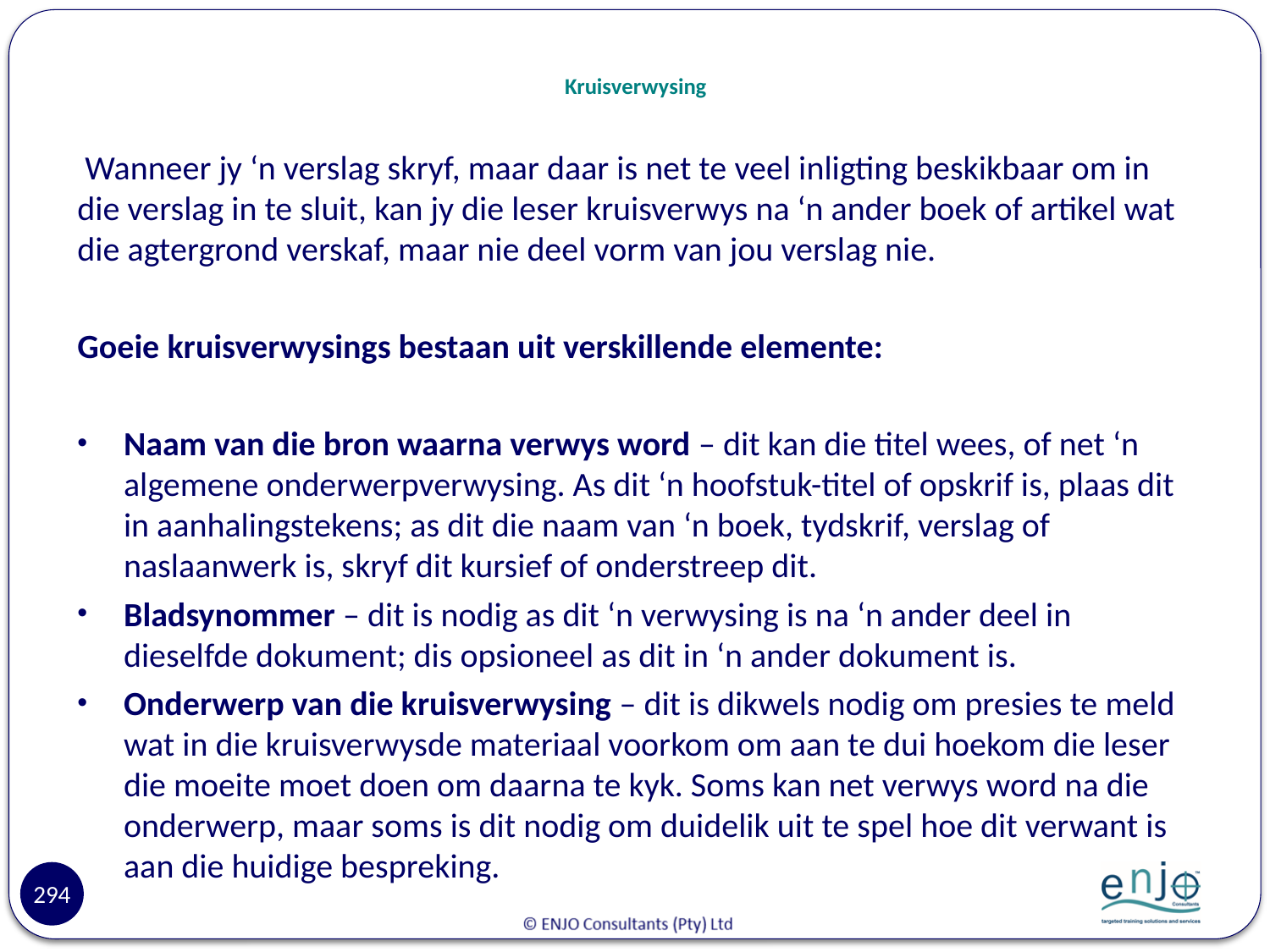

# Kruisverwysing
 Wanneer jy ‘n verslag skryf, maar daar is net te veel inligting beskikbaar om in die verslag in te sluit, kan jy die leser kruisverwys na ‘n ander boek of artikel wat die agtergrond verskaf, maar nie deel vorm van jou verslag nie.

Goeie kruisverwysings bestaan uit verskillende elemente:

Naam van die bron waarna verwys word – dit kan die titel wees, of net ‘n algemene onderwerpverwysing. As dit ‘n hoofstuk-titel of opskrif is, plaas dit in aanhalingstekens; as dit die naam van ‘n boek, tydskrif, verslag of naslaanwerk is, skryf dit kursief of onderstreep dit.
Bladsynommer – dit is nodig as dit ‘n verwysing is na ‘n ander deel in dieselfde dokument; dis opsioneel as dit in ‘n ander dokument is.
Onderwerp van die kruisverwysing – dit is dikwels nodig om presies te meld wat in die kruisverwysde materiaal voorkom om aan te dui hoekom die leser die moeite moet doen om daarna te kyk. Soms kan net verwys word na die onderwerp, maar soms is dit nodig om duidelik uit te spel hoe dit verwant is aan die huidige bespreking.

294